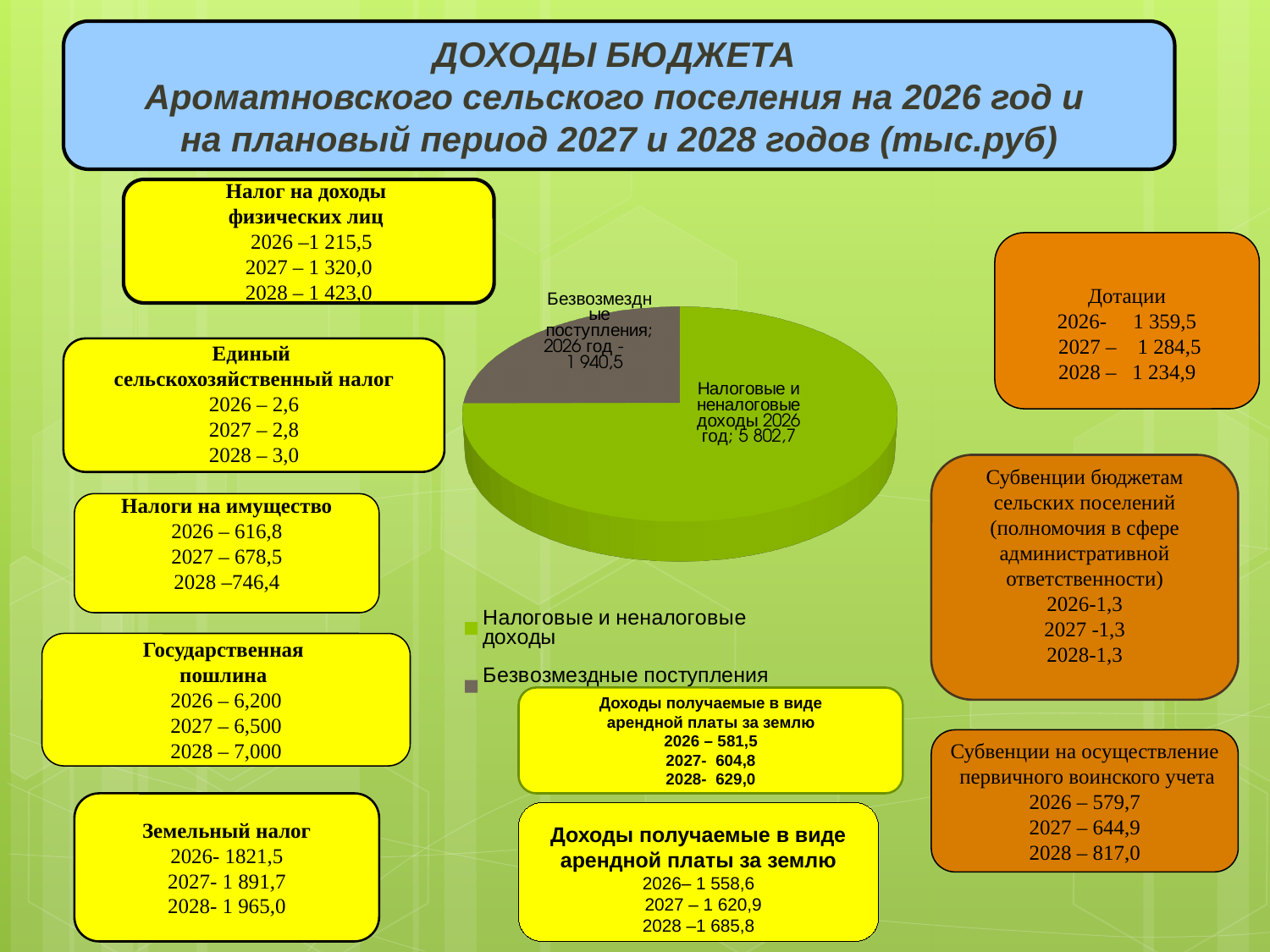

ДОХОДЫ БЮДЖЕТА
Ароматновского сельского поселения на 2026 год и
на плановый период 2027 и 2028 годов (тыс.руб)

[unsupported chart]

Налог на доходы
физических лиц
 2026 –1 215,5
2027 – 1 320,0
2028 – 1 423,0

Дотации
2026-     1 359,5
 2027 –    1 284,5
2028 –   1 234,9

Единый
сельскохозяйственный налог
2026 – 2,6
2027 – 2,8
2028 – 3,0

Субвенции бюджетам сельских поселений (полномочия в сфере административной ответственности)
2026-1,3
2027 -1,3
2028-1,3

Налоги на имущество
2026 – 616,8
2027 – 678,5
2028 –746,4

Государственная
пошлина
2026 – 6,200
2027 – 6,500
2028 – 7,000
Доходы получаемые в виде
 арендной платы за землю
2026 – 581,5
2027-  604,8
2028-  629,0
Субвенции на осуществление
 первичного воинского учета
2026 – 579,7
2027 – 644,9
2028 – 817,0
Земельный налог
2026- 1821,5
2027- 1 891,7
2028- 1 965,0

Доходы получаемые в виде
 арендной платы за землю
2026– 1 558,6
  2027 – 1 620,9
2028 –1 685,8